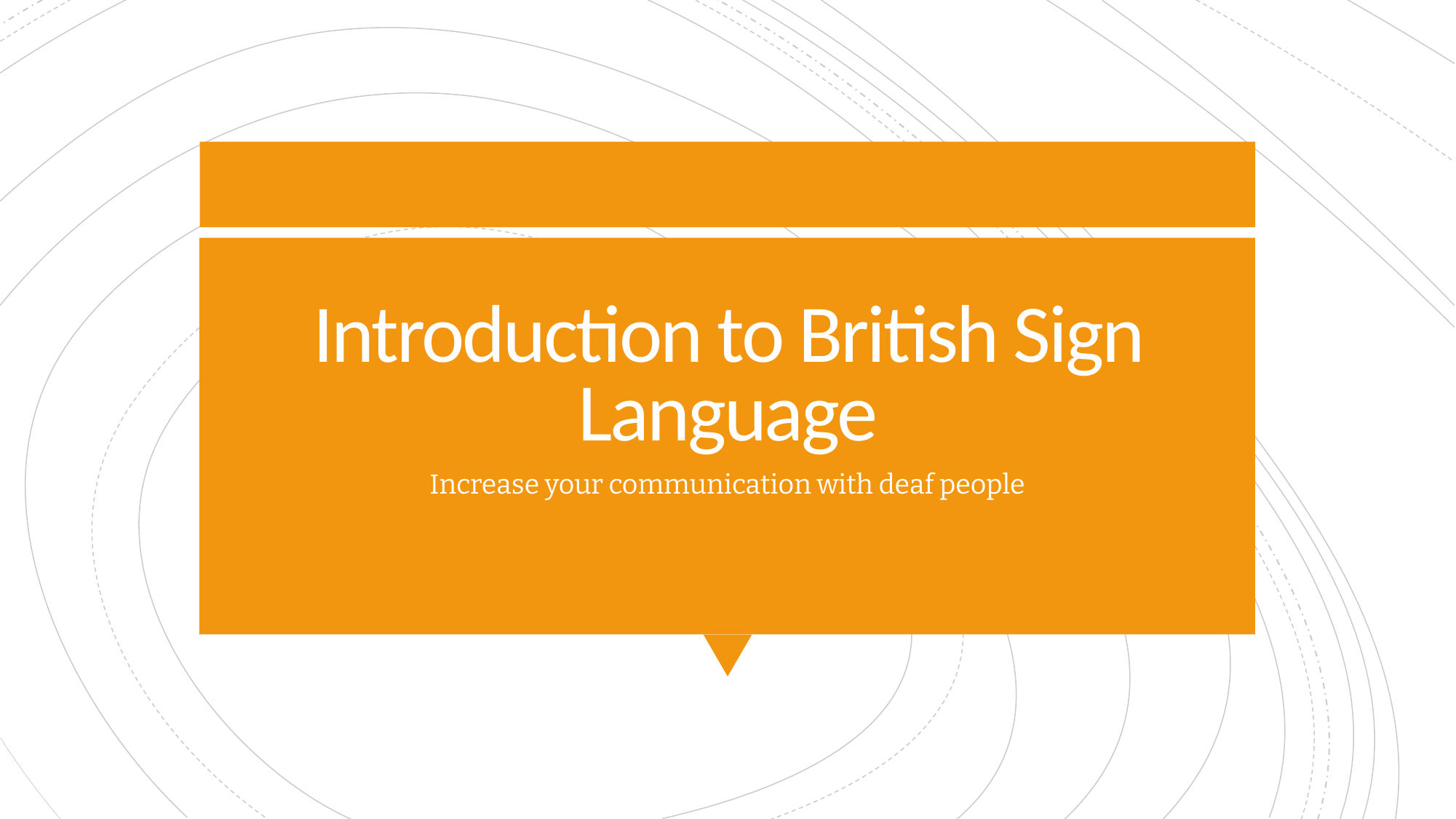

# Introduction to British Sign Language
Increase your communication with deaf people